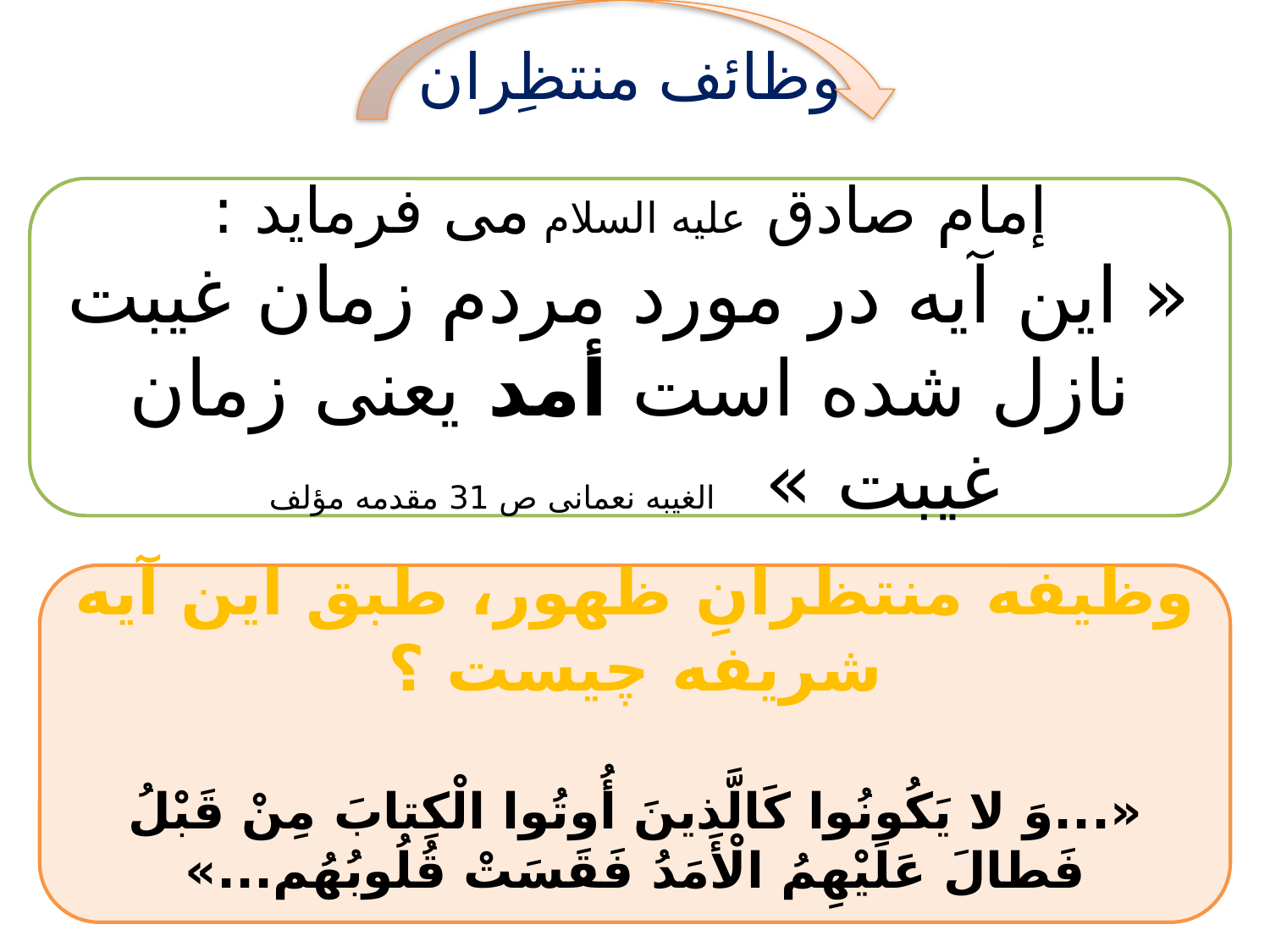

وظائف منتظِران

إمام صادق علیه السلام می فرماید :
« این آیه در مورد مردم زمان غیبت نازل شده است أمد یعنی زمان غیبت »  الغیبه نعمانی ص 31 مقدمه مؤلف

وظیفه منتظرانِ ظهور، طبق این آیه شریفه چیست ؟

«...وَ لا يَكُونُوا كَالَّذينَ أُوتُوا الْكِتابَ مِنْ قَبْلُ فَطالَ عَلَيْهِمُ الْأَمَدُ فَقَسَتْ قُلُوبُهُم‏...»